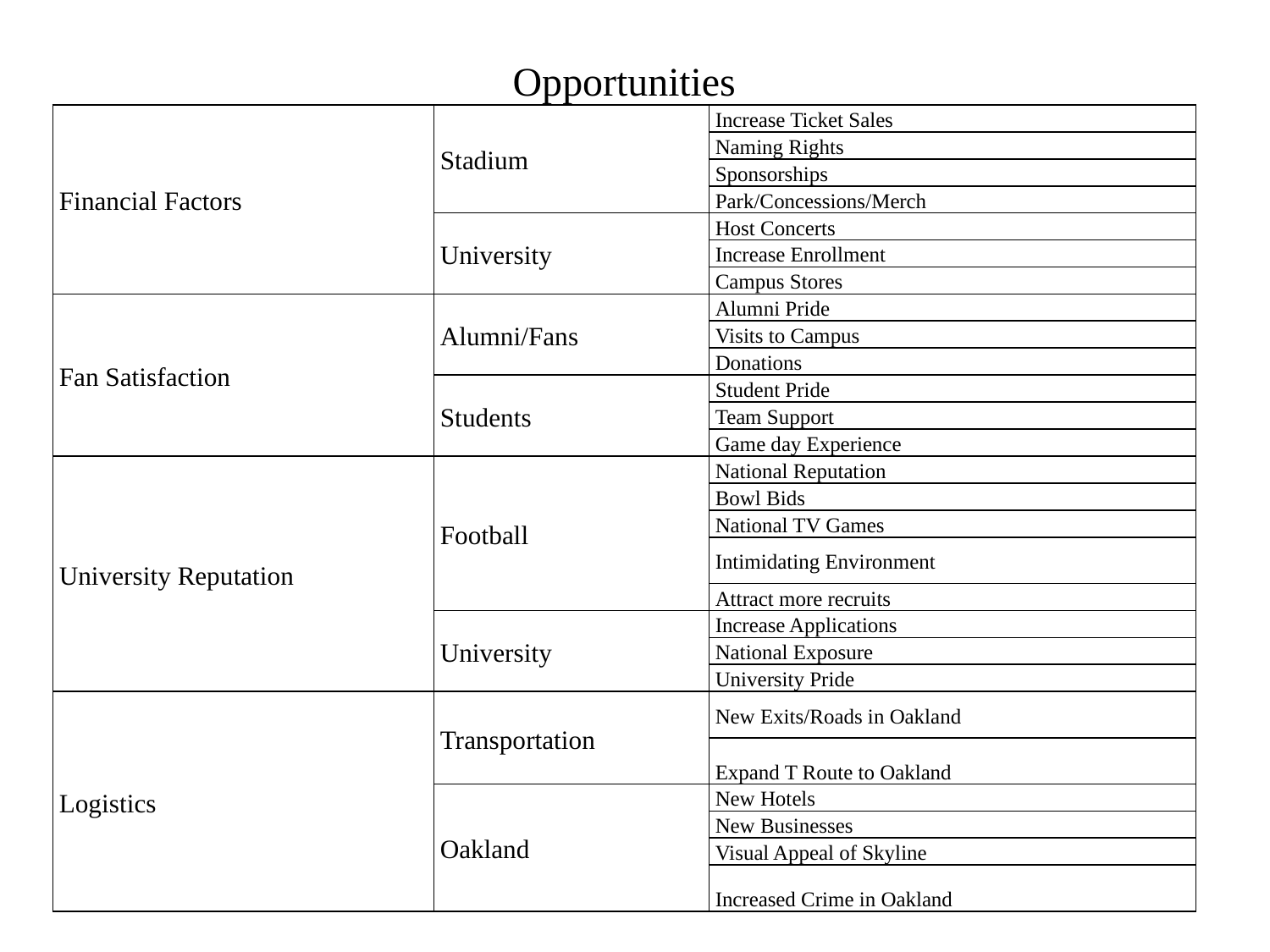

| Opportunities |  |  |
| --- | --- | --- |
| Financial Factors | Stadium | Increase Ticket Sales |
|  |  | Naming Rights |
|  |  | Sponsorships |
|  |  | Park/Concessions/Merch |
|  | University | Host Concerts |
|  |  | Increase Enrollment |
|  |  | Campus Stores |
| Fan Satisfaction | Alumni/Fans | Alumni Pride |
|  |  | Visits to Campus |
|  |  | Donations |
|  | Students | Student Pride |
|  |  | Team Support |
|  |  | Game day Experience |
| University Reputation | Football | National Reputation |
|  |  | Bowl Bids |
|  |  | National TV Games |
|  |  | Intimidating Environment |
|  |  | Attract more recruits |
|  | University | Increase Applications |
|  |  | National Exposure |
|  |  | University Pride |
| Logistics | Transportation | New Exits/Roads in Oakland |
|  |  | Expand T Route to Oakland |
|  | Oakland | New Hotels |
|  |  | New Businesses |
|  |  | Visual Appeal of Skyline |
|  |  | Increased Crime in Oakland |